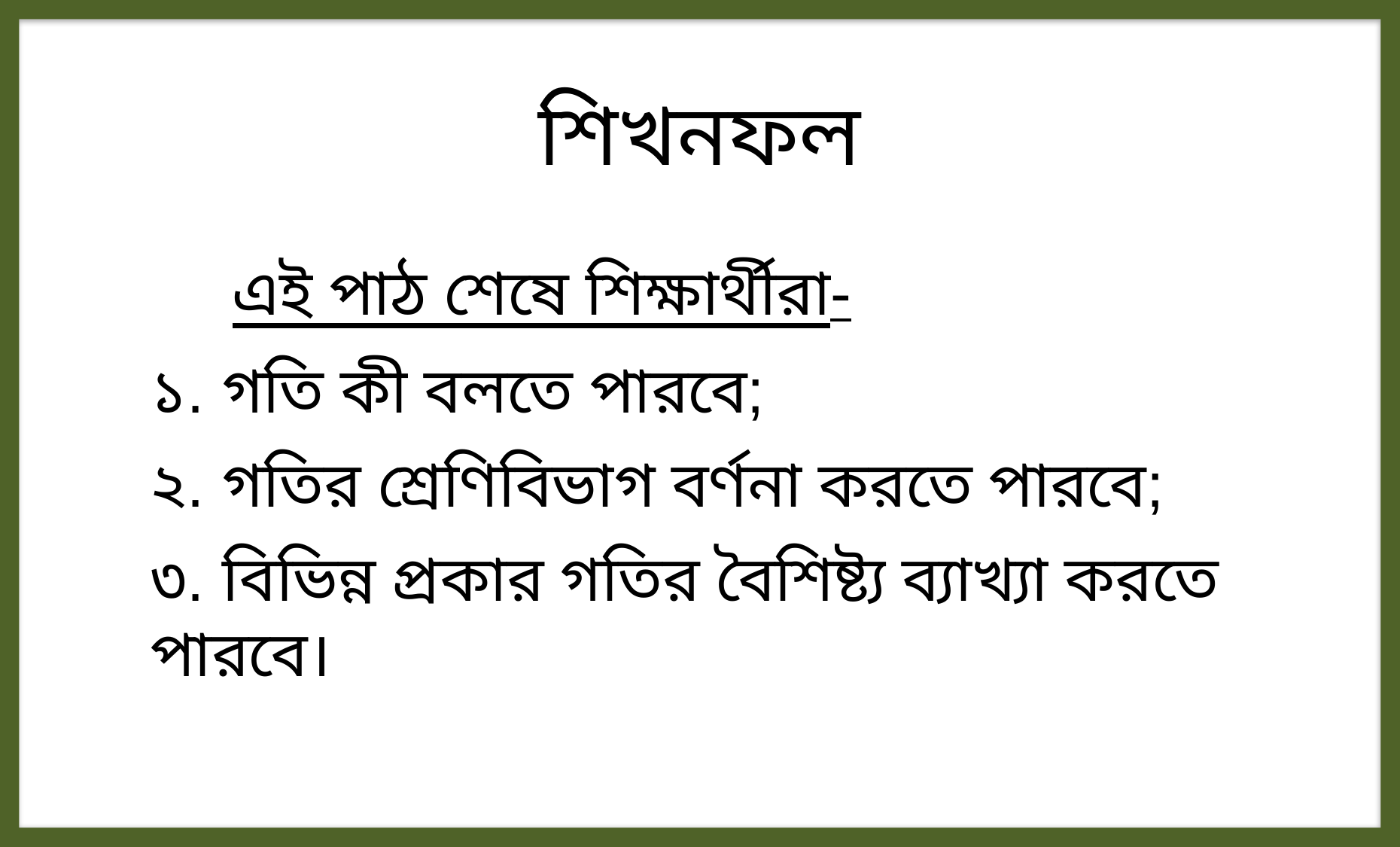

শিখনফল
     এই পাঠ শেষে শিক্ষার্থীরা-

১. গতি কী বলতে পারবে;
২. গতির শ্রেণিবিভাগ বর্ণনা করতে পারবে;
৩. বিভিন্ন প্রকার গতির বৈশিষ্ট্য ব্যাখ্যা করতে পারবে।